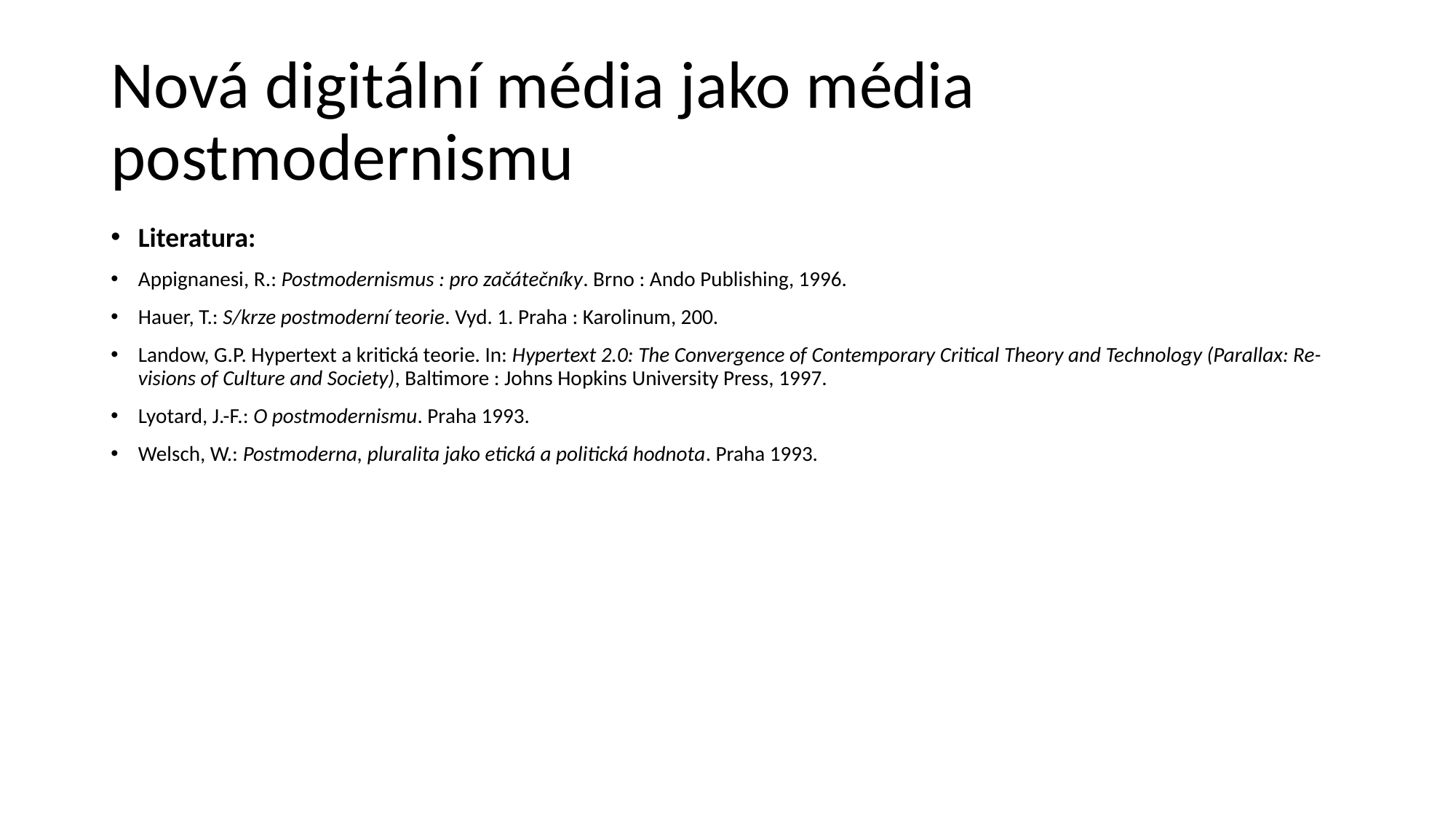

# Nová digitální média jako média postmodernismu
Literatura:
Appignanesi, R.: Postmodernismus : pro začátečníky. Brno : Ando Publishing, 1996.
Hauer, T.: S/krze postmoderní teorie. Vyd. 1. Praha : Karolinum, 200.
Landow, G.P. Hypertext a kritická teorie. In: Hypertext 2.0: The Convergence of Contemporary Critical Theory and Technology (Parallax: Re-visions of Culture and Society), Baltimore : Johns Hopkins University Press, 1997.
Lyotard, J.-F.: O postmodernismu. Praha 1993.
Welsch, W.: Postmoderna, pluralita jako etická a politická hodnota. Praha 1993.